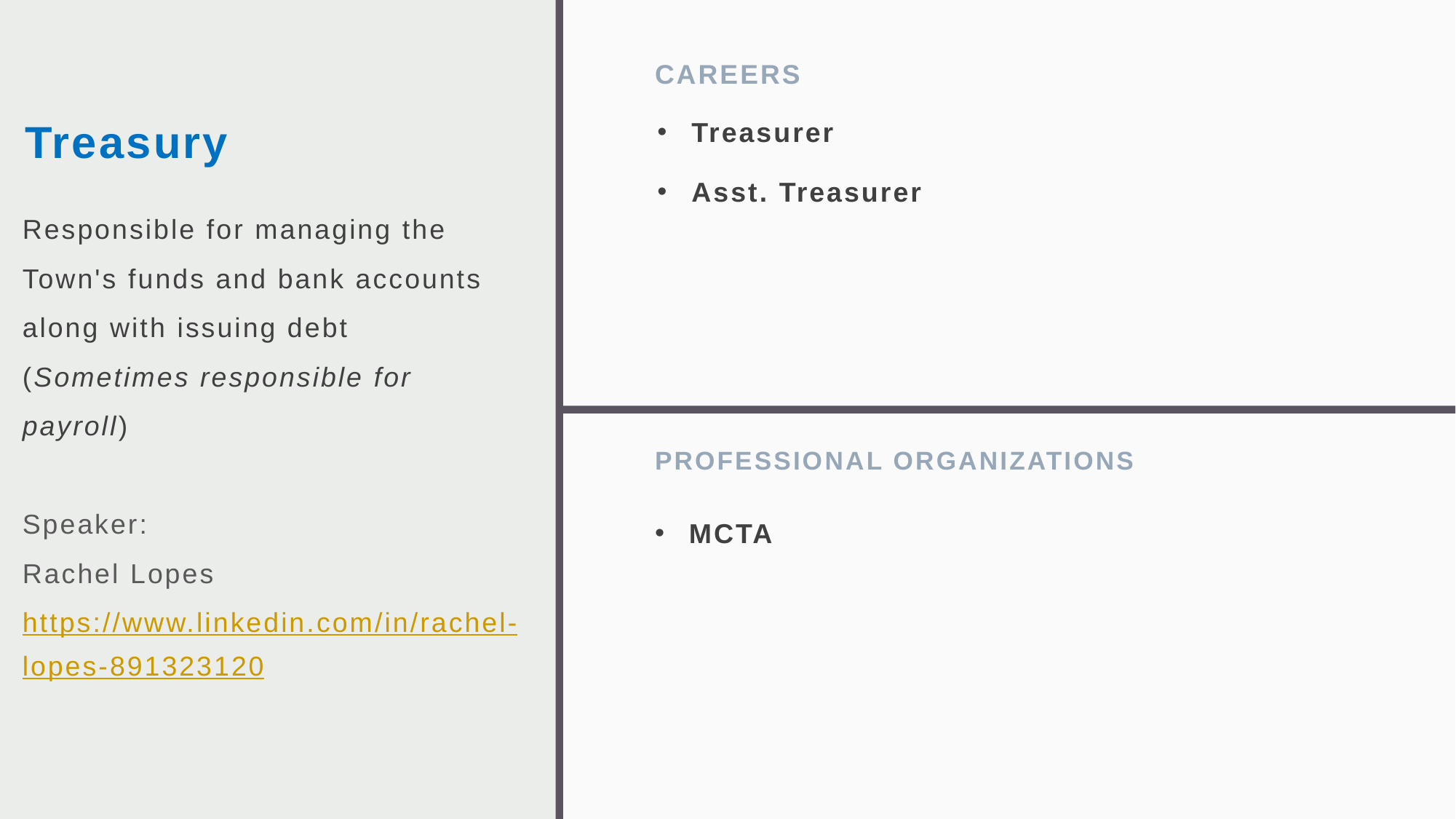

Careers
# Treasury
Treasurer
Asst. Treasurer

Responsible for managing the Town's funds and bank accounts along with issuing debt (Sometimes responsible for payroll)

Speaker:
Rachel Lopes
https://www.linkedin.com/in/rachel-lopes-891323120

Professional organizations
MCTA